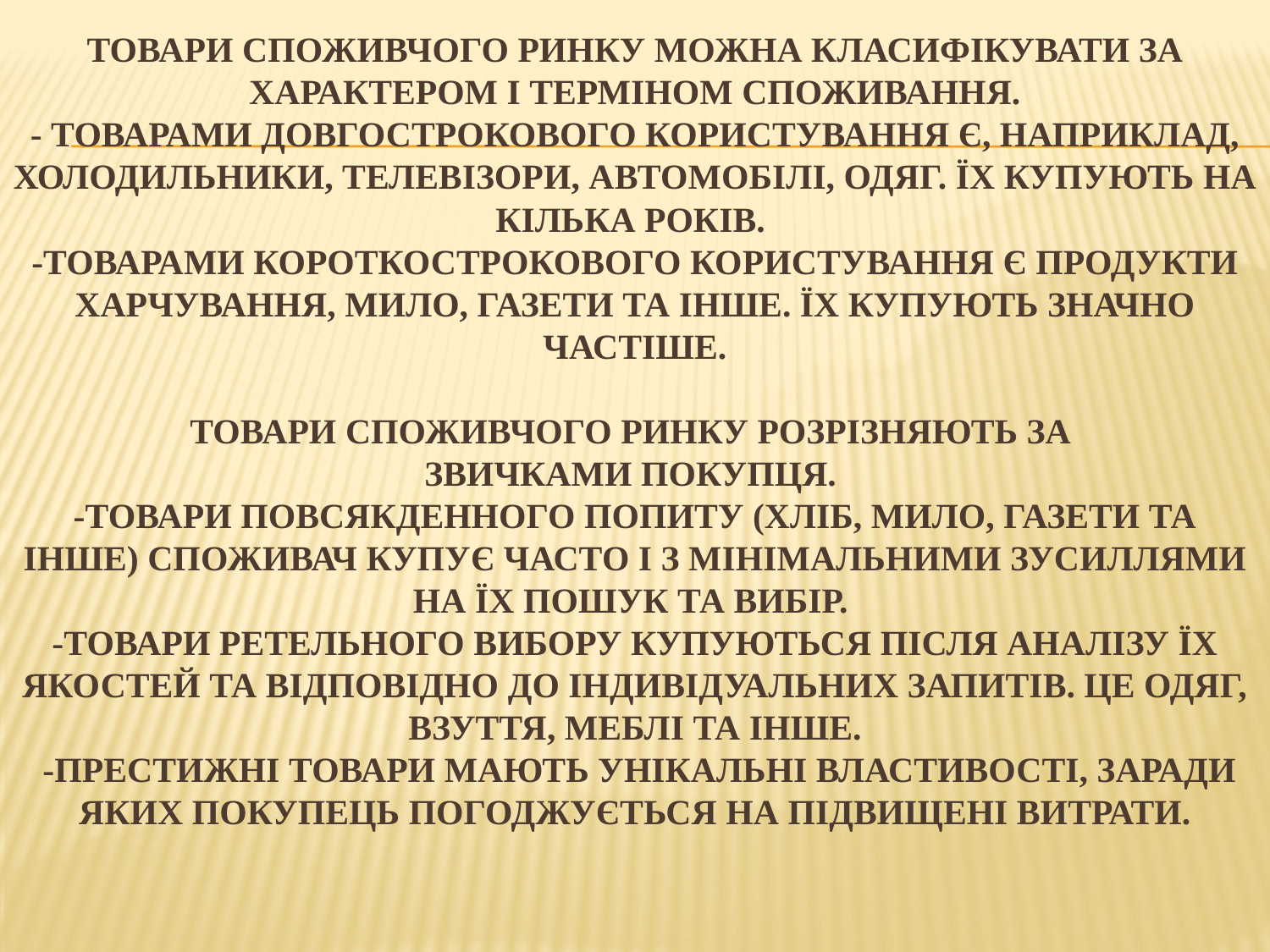

# Товари споживчого ринку можна класифікувати за характером і терміном споживання. - Товарами довгострокового користування є, наприклад, холодильники, телевізори, автомобілі, одяг. Їх купують на кілька років. -Товарами короткострокового користування є продукти харчування, мило, газети та інше. Їх купують значно частіше. Товари споживчого ринку розрізняють за звичками покупця. -Товари повсякденного попиту (хліб, мило, газети та інше) споживач купує часто і з мінімальними зусиллями на їх пошук та вибір. -Товари ретельного вибору купуються після аналізу їх якостей та відповідно до індивідуальних запитів. Це одяг, взуття, меблі та інше. -Престижні товари мають унікальні властивості, заради яких покупець погоджується на підвищені витрати.